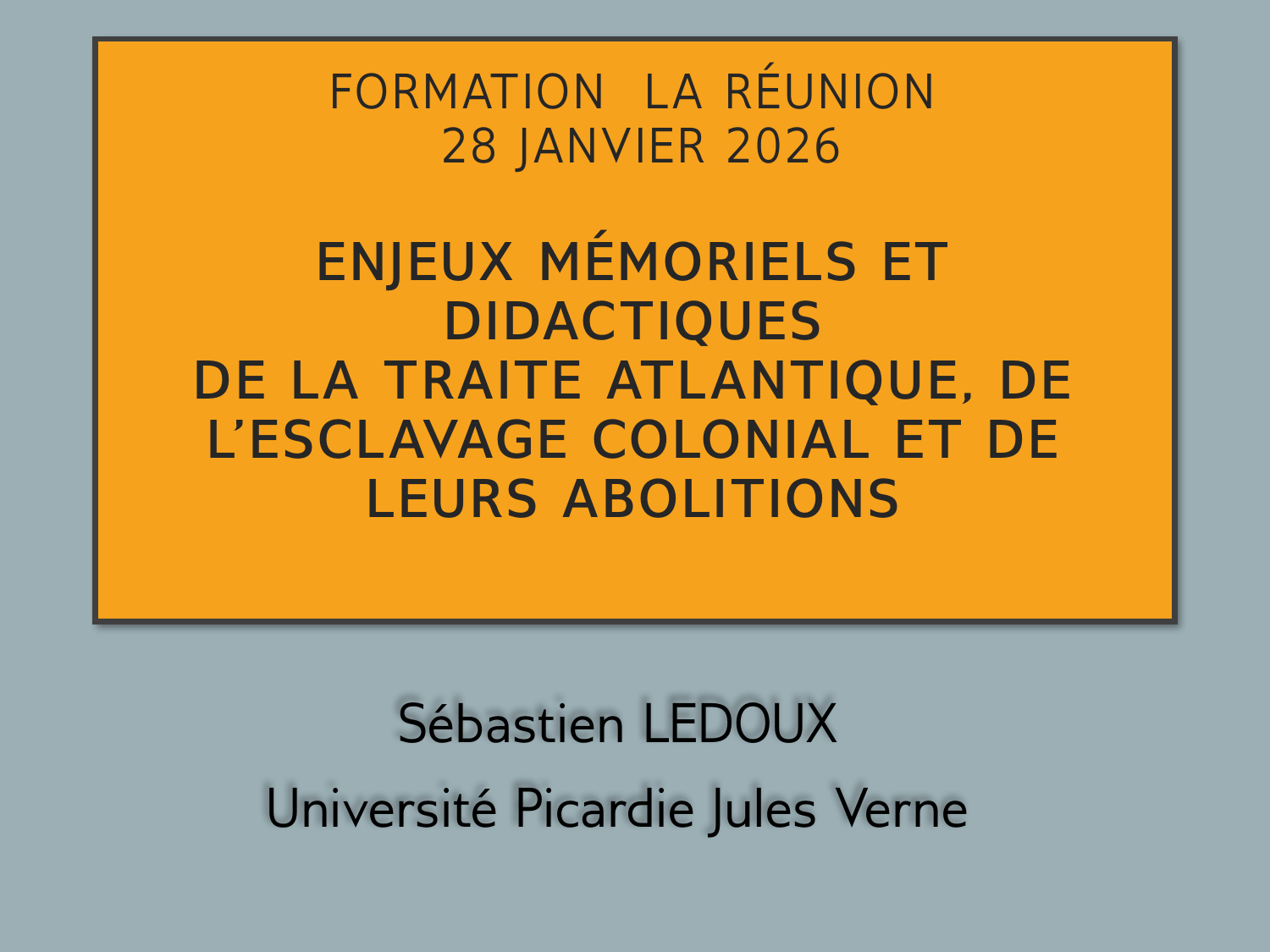

# Formation  La Réunion  28 janvier 2026 Enjeux mémoriels et didactiques de la traite ATLANTIQUE, de  l’esclavage COLONIAL et de leurs abolitions

Sébastien LEDOUX
Université Picardie Jules Verne